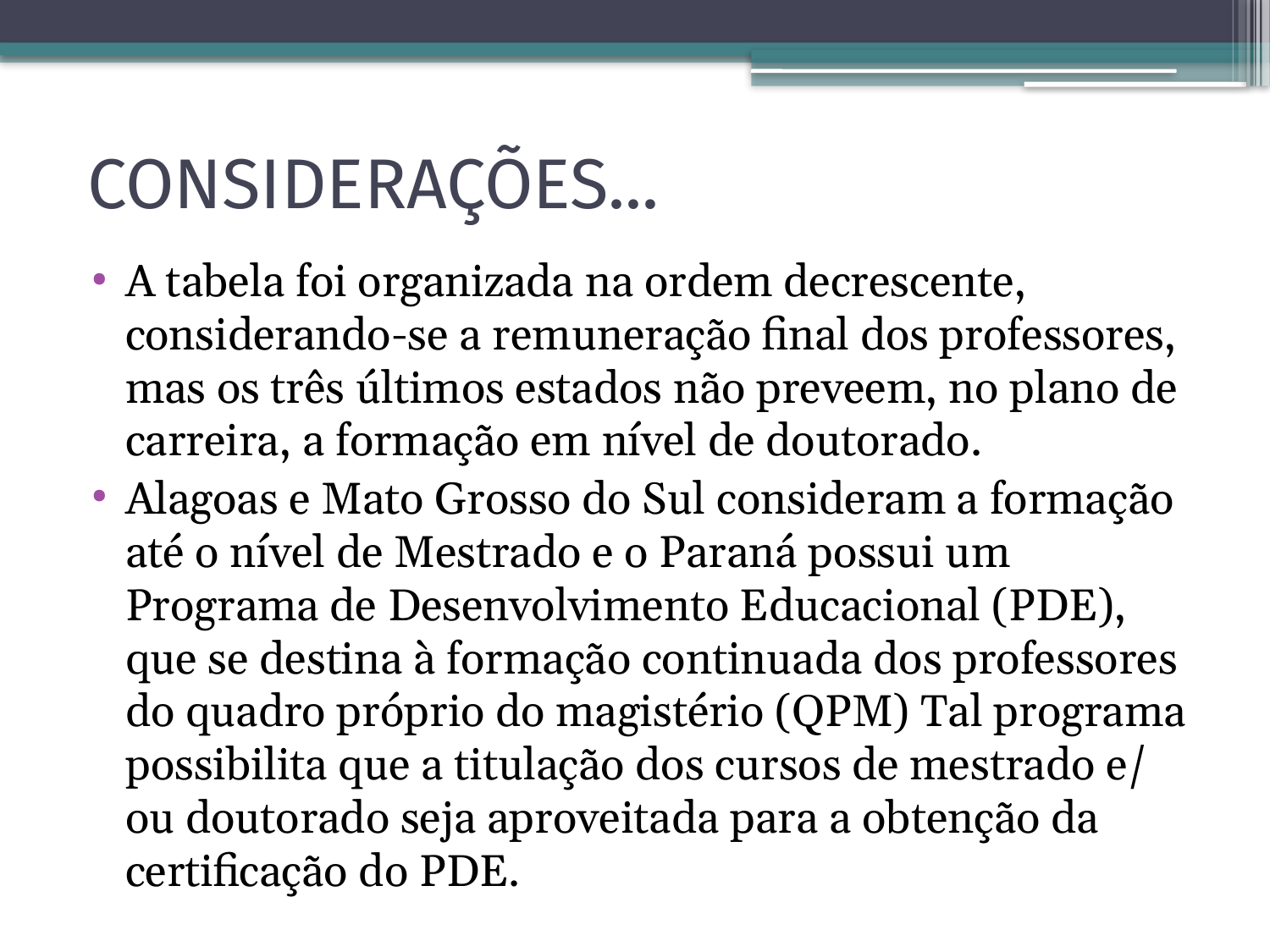

# CONSIDERAÇÕES...
A tabela foi organizada na ordem decrescente, considerando-se a remuneração final dos professores, mas os três últimos estados não preveem, no plano de carreira, a formação em nível de doutorado.
Alagoas e Mato Grosso do Sul consideram a formação até o nível de Mestrado e o Paraná possui um Programa de Desenvolvimento Educacional (PDE), que se destina à formação continuada dos professores do quadro próprio do magistério (QPM) Tal programa possibilita que a titulação dos cursos de mestrado e/ ou doutorado seja aproveitada para a obtenção da certificação do PDE.